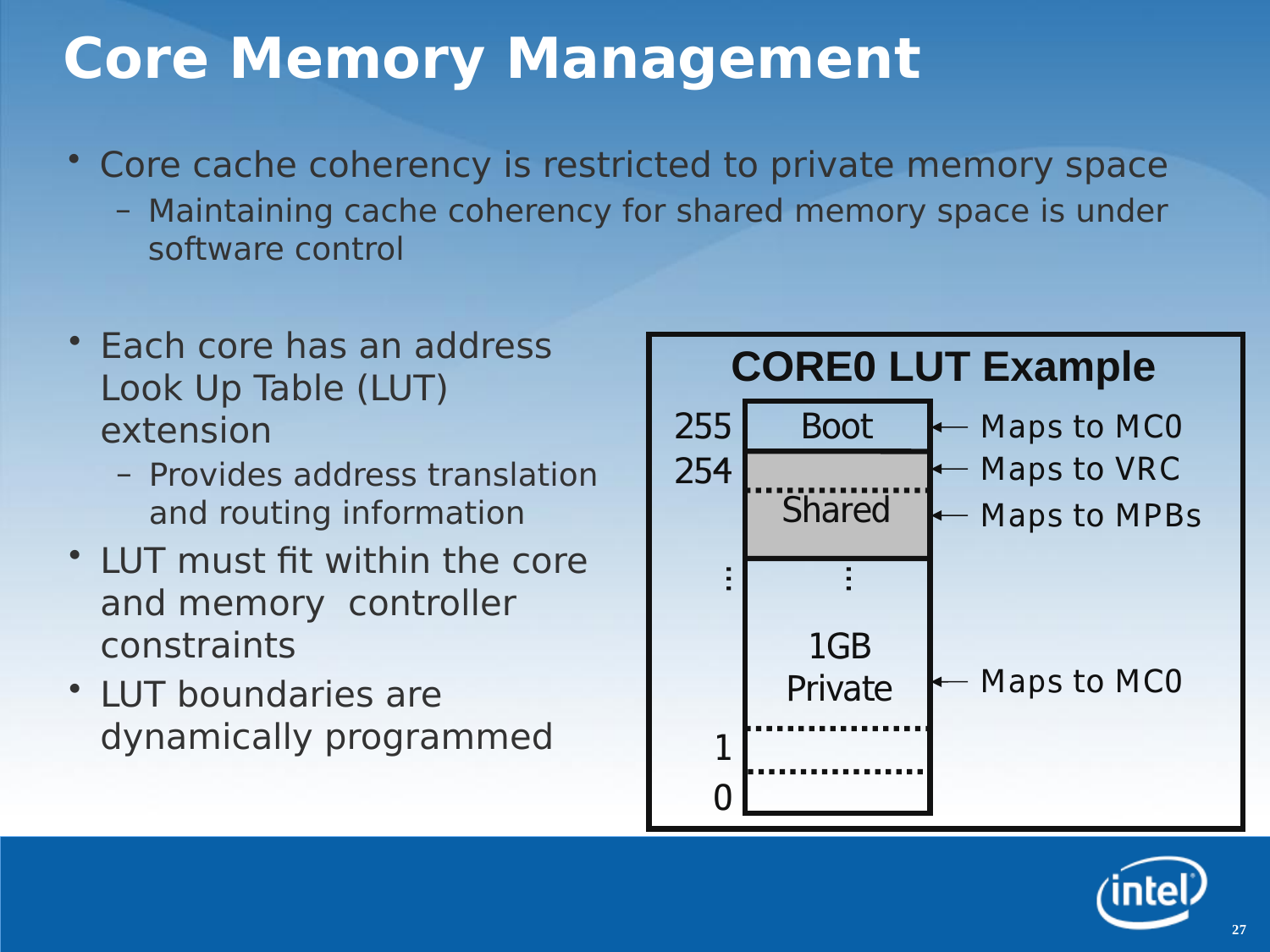

# Core Memory Management
Core cache coherency is restricted to private memory space
Maintaining cache coherency for shared memory space is under software control
Each core has an address Look Up Table (LUT) extension
Provides address translation and routing information
LUT must fit within the core and memory  controller constraints
LUT boundaries are dynamically programmed
CORE0 LUT Example

Boot
255
Maps to MC0

Maps to VRC
254

Shared
Maps to MPBs

…
…

1GB
Private
Maps to MC0

1

0

27